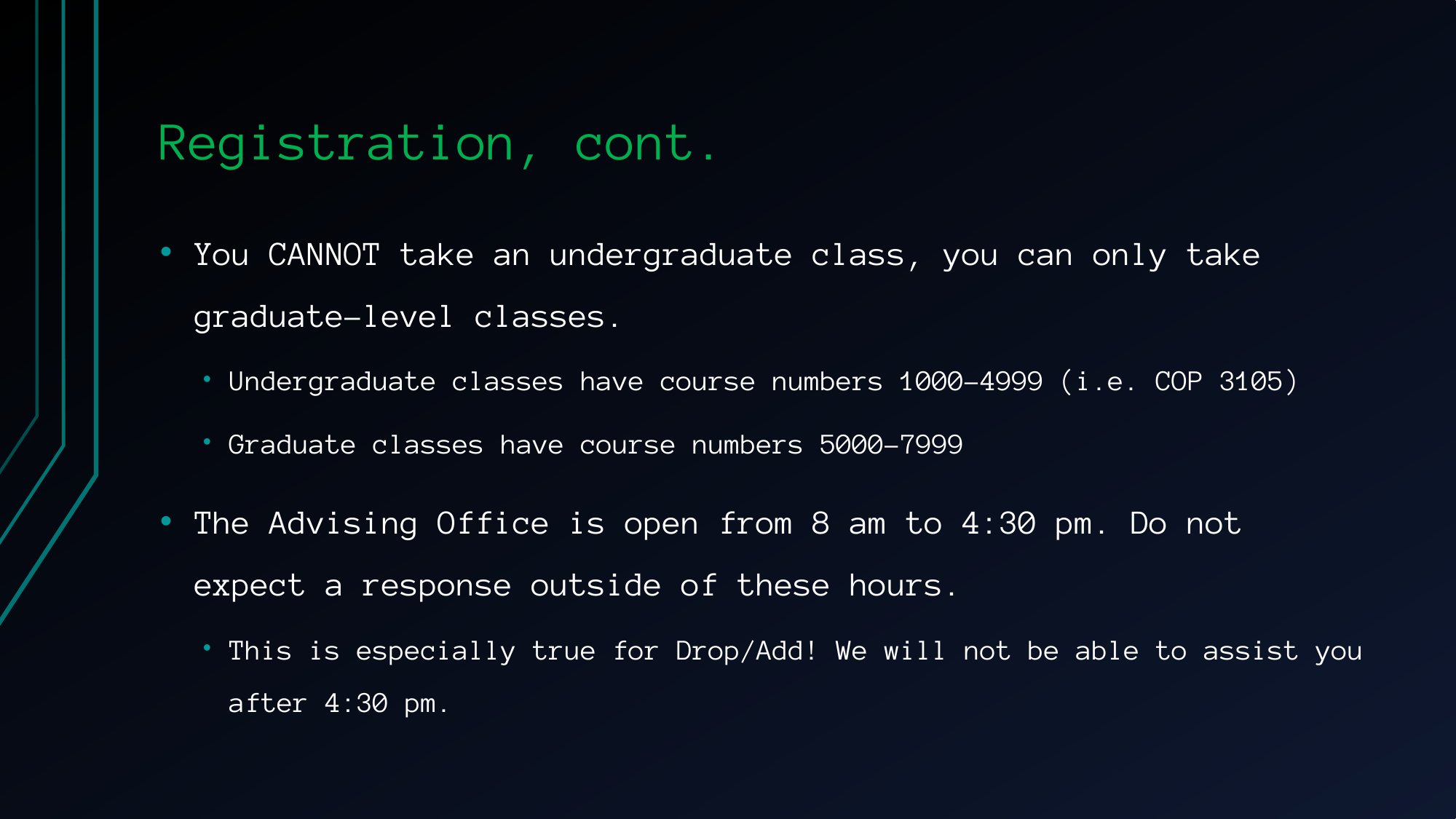

# Registration, cont.
You CANNOT take an undergraduate class, you can only take graduate-level classes.
Undergraduate classes have course numbers 1000-4999 (i.e. COP 3105)
Graduate classes have course numbers 5000-7999
The Advising Office is open from 8 am to 4:30 pm. Do not expect a response outside of these hours.
This is especially true for Drop/Add! We will not be able to assist you after 4:30 pm.